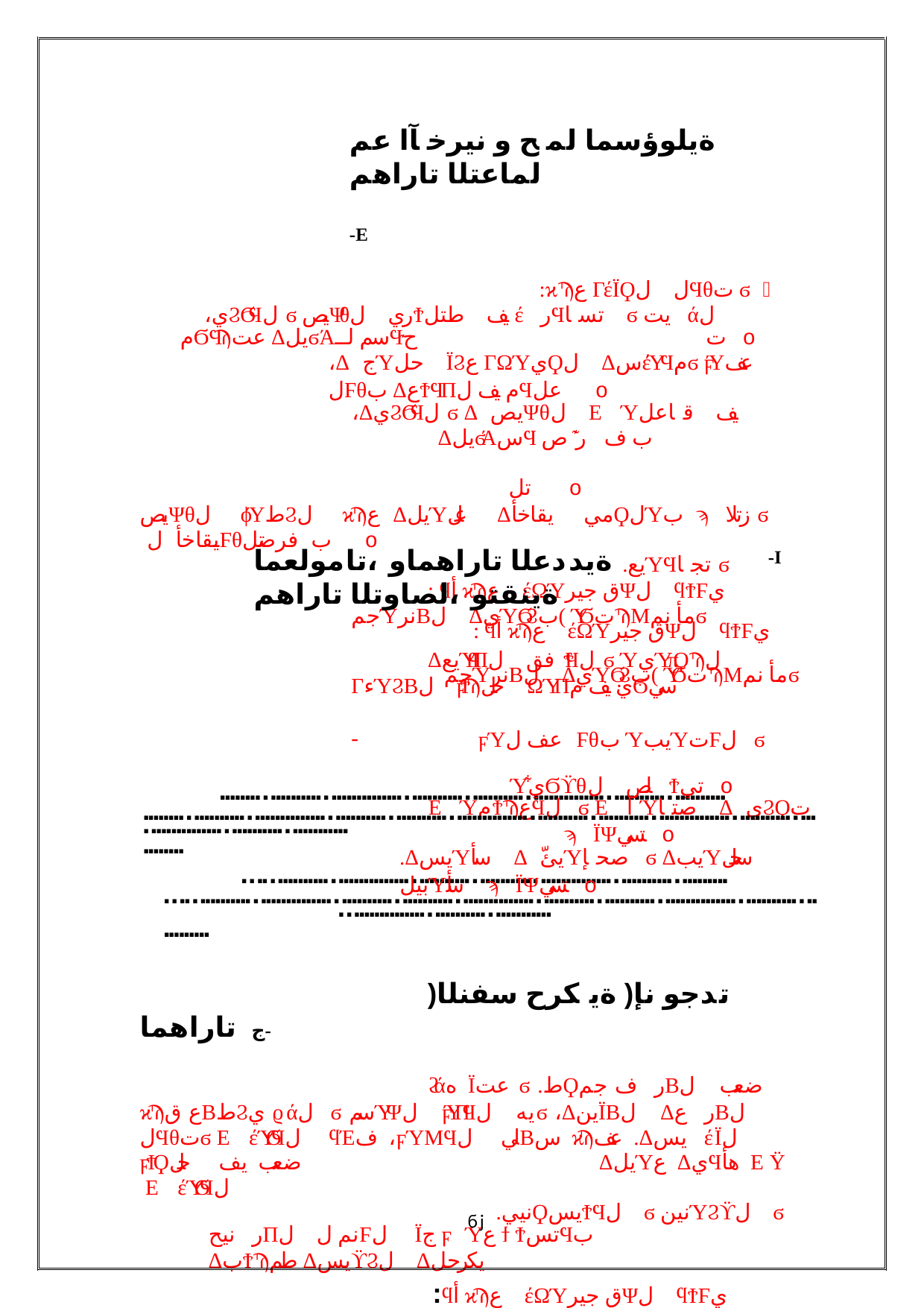

ةيلوؤسما لمح و نيرخآا عم لماعتلا تاراهم	-Ε

:ϰϠع ΓέΪϘل΍ لϤθت ϭ	•
،يϨϬϤل΍ϭ يصΨθل΍ ريϮطتل΍ يف έ΍رϤتسا΍ ϭ يت΍άل΍ مϬϤϠعت ΔيلϭΆسم لــϤح͊	ت   o
،Δ  جΎحل΍ ΪϨع ΓΩΎيϘل΍ ΔسέΎϤمϭ ϝΎعف لϜθب ΔعϮϤΠم يف لϤعل΍   o
،ΔيϨϬϤل΍ϭ Δ  يصΨθل΍ Ε    Ύقاعل΍ يف ΔيلϭΆسϤب ف   ر͊ ص 	 تل΍   o
يصΨθل΍  ϕΎطϨل΍  ϰϠع  ΔيلΎعل΍  Δيقاخأ΍  ميϘلΎب  ϡ΍زتلا΍ϭ  يقاخأ  لϜθب  فرصتل΍   o
.يعΎϤتجا΍ϭ
: ϥأ ϰϠع ΍έΩΎق جيرΨل΍ ϥϮϜي جمΎنرΒل΍ ΔيΎϬϨب( ΎϬتϠΜمأ نمϭ
ΔيعΎϤΠل΍ فق΍ϮϤل΍ϭ ΎيΎπϘϠل ΓءΎϨΒل΍ ϝϮϠحل΍ ΩΎΠي· يف مϬسي	-

...................................................................................................................................
...............................................................................................................................
ةيددعلا تاراهماو ،تامولعما ةينقتو ،لصاوتلا تاراهم
-Ι
: ϥأ ϰϠع ΍έΩΎق جيرΨل΍ ϥϮϜي جمΎنرΒل΍ ΔيΎϬϨب( ΎϬتϠΜمأ نمϭ ϝΎعف ل   Ϝθب ΎيبΎتϜل΍ϭ Ύ͋يϬϔθل΍ لص΍Ϯتي   o
Ε    ΎمϮϠعϤل΍ϭ Ε    اΎصتا΍ Δ  يϨϘت ϡ΍ΪΨتسي   o
.ΔيسΎسأ΍ Δ  ّيئΎصحإ΍ϭ ΔيبΎسحل΍ بيلΎسأ΍ ϡ΍ΪΨتسي   o
...................................................................................................................................
...............................................................................................................................

)تدجو نإ( ةيكرح سفنلا تاراهما	-ج

ϩάه Ϊعت  ϭ .طϘف جم΍رΒل΍ ضعب ϰϠع قΒطϨي ϱάل΍ϭ سمΎΨل΍ ϝΎΠϤل΍ يهϭ ،ΔينΪΒل΍ Δع΍رΒل΍ لϤθتϭ Ε΍έΎϬϤل΍  ϥΈف  ،ϝΎΜϤل΍  ليΒس  ϰϠعف  .Δيس΍έΪل΍  ϝϮϘحل΍  ضعب  يف	ΔيلΎع  ΔيϤهأ  Ε΍Ϋ  Ε΍έΎϬϤل΍
.نييϘيسϮϤل΍ ϭ نينΎϨϔل΍ ϭ نيح΍رΠل΍ نم لϜل  ΍Ϊج ϝ   Ύع ϯϮتسϤب	ΔبϮϠطم ΔيسϔϨل΍ Δيكرحل΍
:ϥأ ϰϠع ΍έΩΎق جيرΨل΍ ϥϮϜي جمΎنرΒل΍ ΔيΎϬϨب( ΎϬتϠΜمأ نمϭ

ϥ΍ΪيϤل΍ ئف Ύيرψن هϤϠعتΎم قΒطي	-
ϭϳ